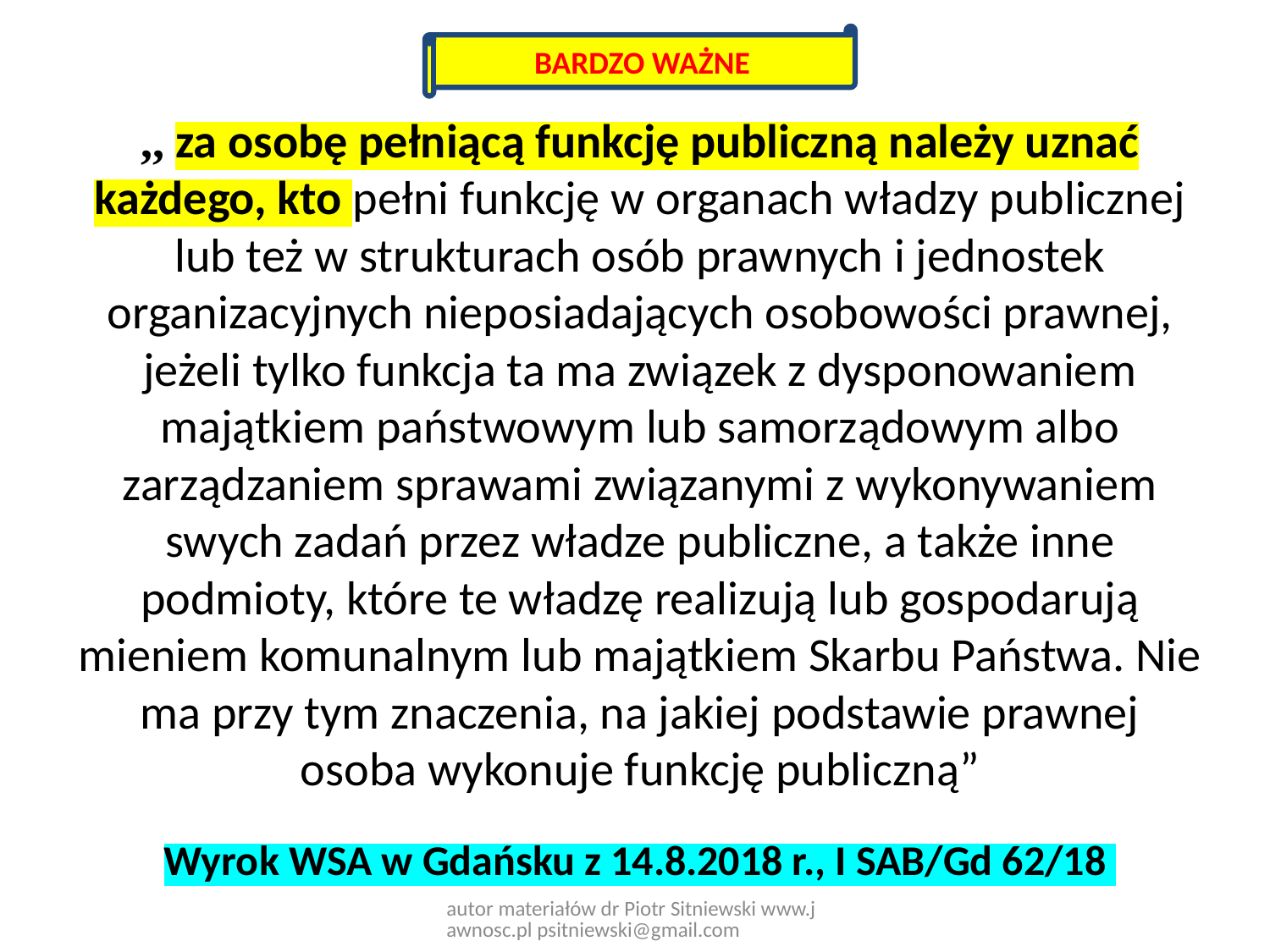

BARDZO WAŻNE
,, za osobę pełniącą funkcję publiczną należy uznać każdego, kto pełni funkcję w organach władzy publicznej lub też w strukturach osób prawnych i jednostek organizacyjnych nieposiadających osobowości prawnej, jeżeli tylko funkcja ta ma związek z dysponowaniem majątkiem państwowym lub samorządowym albo zarządzaniem sprawami związanymi z wykonywaniem swych zadań przez władze publiczne, a także inne podmioty, które te władzę realizują lub gospodarują mieniem komunalnym lub majątkiem Skarbu Państwa. Nie ma przy tym znaczenia, na jakiej podstawie prawnej osoba wykonuje funkcję publiczną”
# Wyrok WSA w Gdańsku z 14.8.2018 r., I SAB/Gd 62/18
autor materiałów dr Piotr Sitniewski www.jawnosc.pl psitniewski@gmail.com